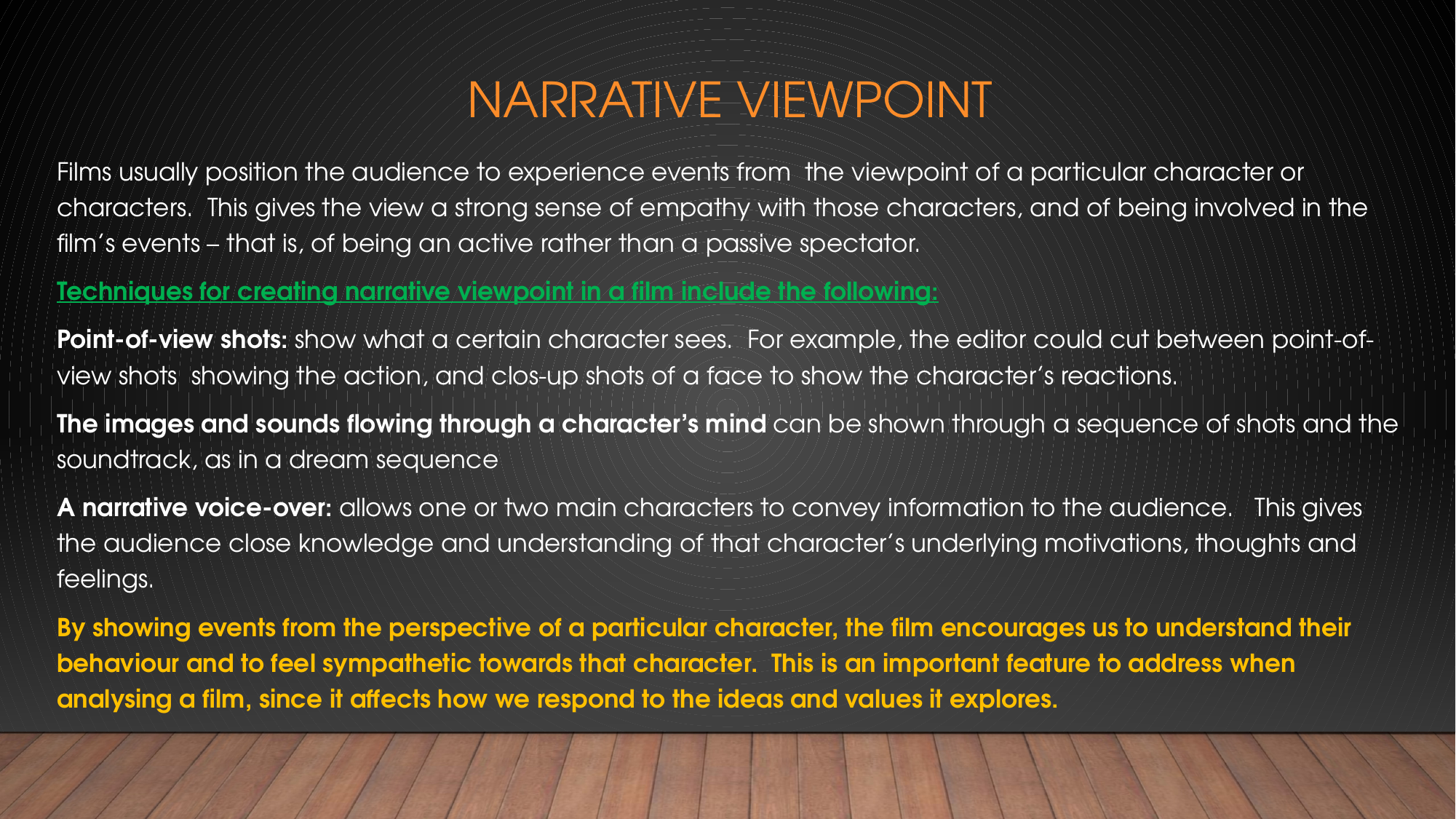

# Narrative viewpoint
Films usually position the audience to experience events from  the viewpoint of a particular character or characters.  This gives the view a strong sense of empathy with those characters, and of being involved in the film’s events – that is, of being an active rather than a passive spectator.
Techniques for creating narrative viewpoint in a film include the following:
Point-of-view shots: show what a certain character sees.  For example, the editor could cut between point-of-view shots  showing the action, and clos-up shots of a face to show the character’s reactions.
The images and sounds flowing through a character’s mind can be shown through a sequence of shots and the soundtrack, as in a dream sequence
A narrative voice-over: allows one or two main characters to convey information to the audience.   This gives the audience close knowledge and understanding of that character’s underlying motivations, thoughts and feelings.
By showing events from the perspective of a particular character, the film encourages us to understand their behaviour and to feel sympathetic towards that character.  This is an important feature to address when analysing a film, since it affects how we respond to the ideas and values it explores.